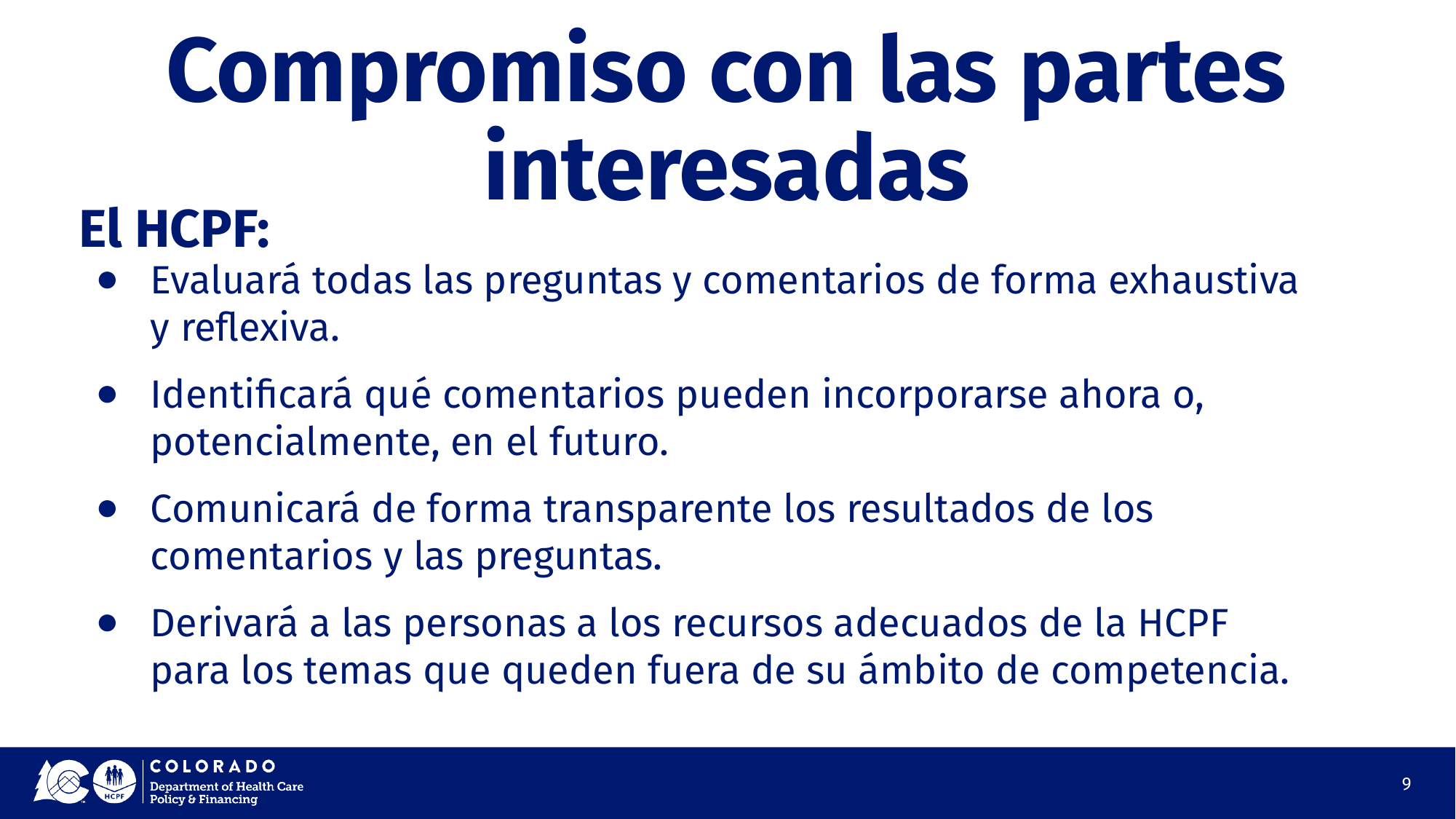

# Compromiso con las partes interesadas
El HCPF:
Evaluará todas las preguntas y comentarios de forma exhaustiva y reflexiva.
Identificará qué comentarios pueden incorporarse ahora o, potencialmente, en el futuro.
Comunicará de forma transparente los resultados de los comentarios y las preguntas.
Derivará a las personas a los recursos adecuados de la HCPF para los temas que queden fuera de su ámbito de competencia.
9